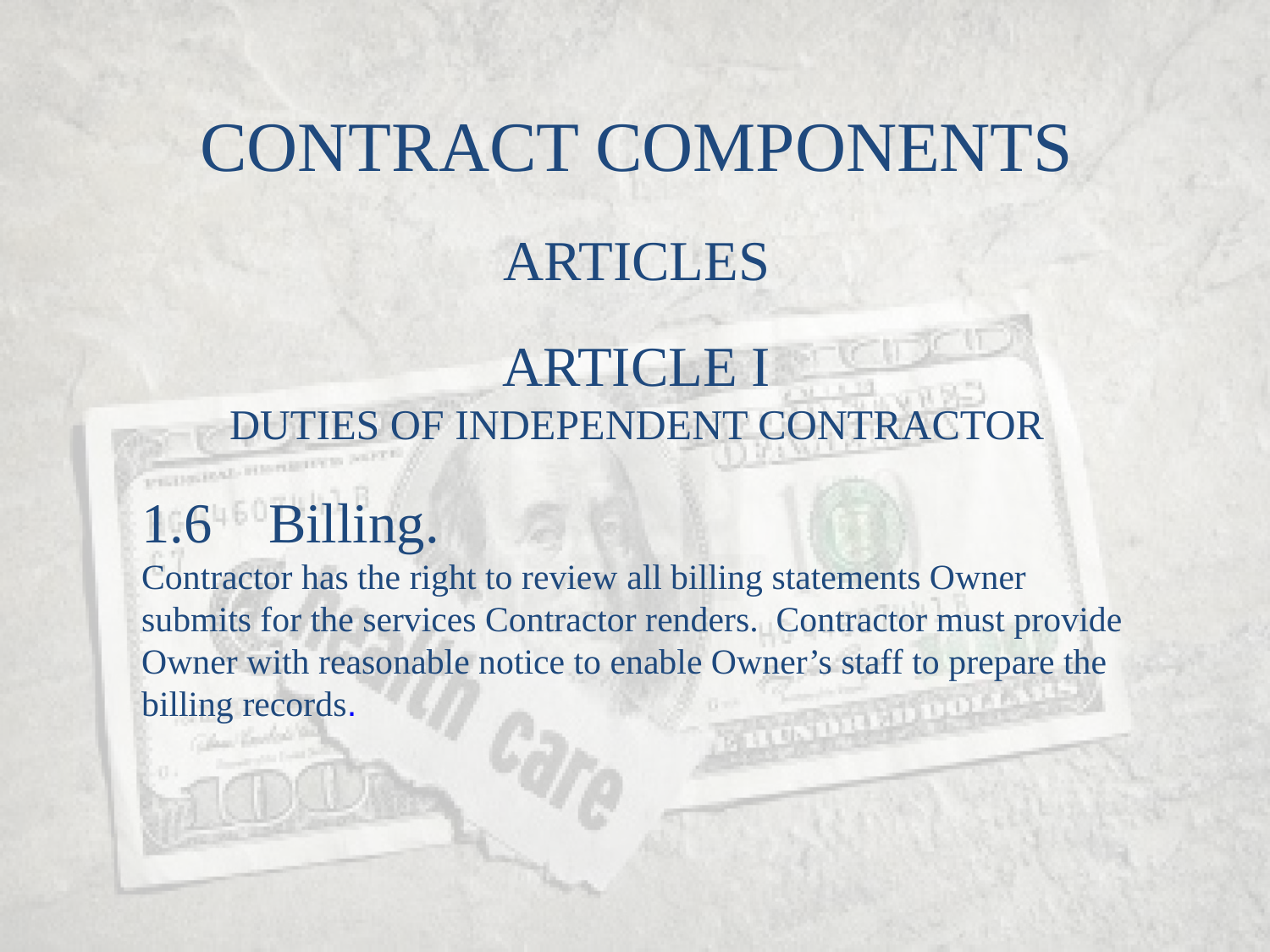

CONTRACT COMPONENTS

ARTICLES

ARTICLE I
DUTIES OF INDEPENDENT CONTRACTOR

1.6	Billing.
Contractor has the right to review all billing statements Owner submits for the services Contractor renders.  Contractor must provide Owner with reasonable notice to enable Owner’s staff to prepare the billing records.